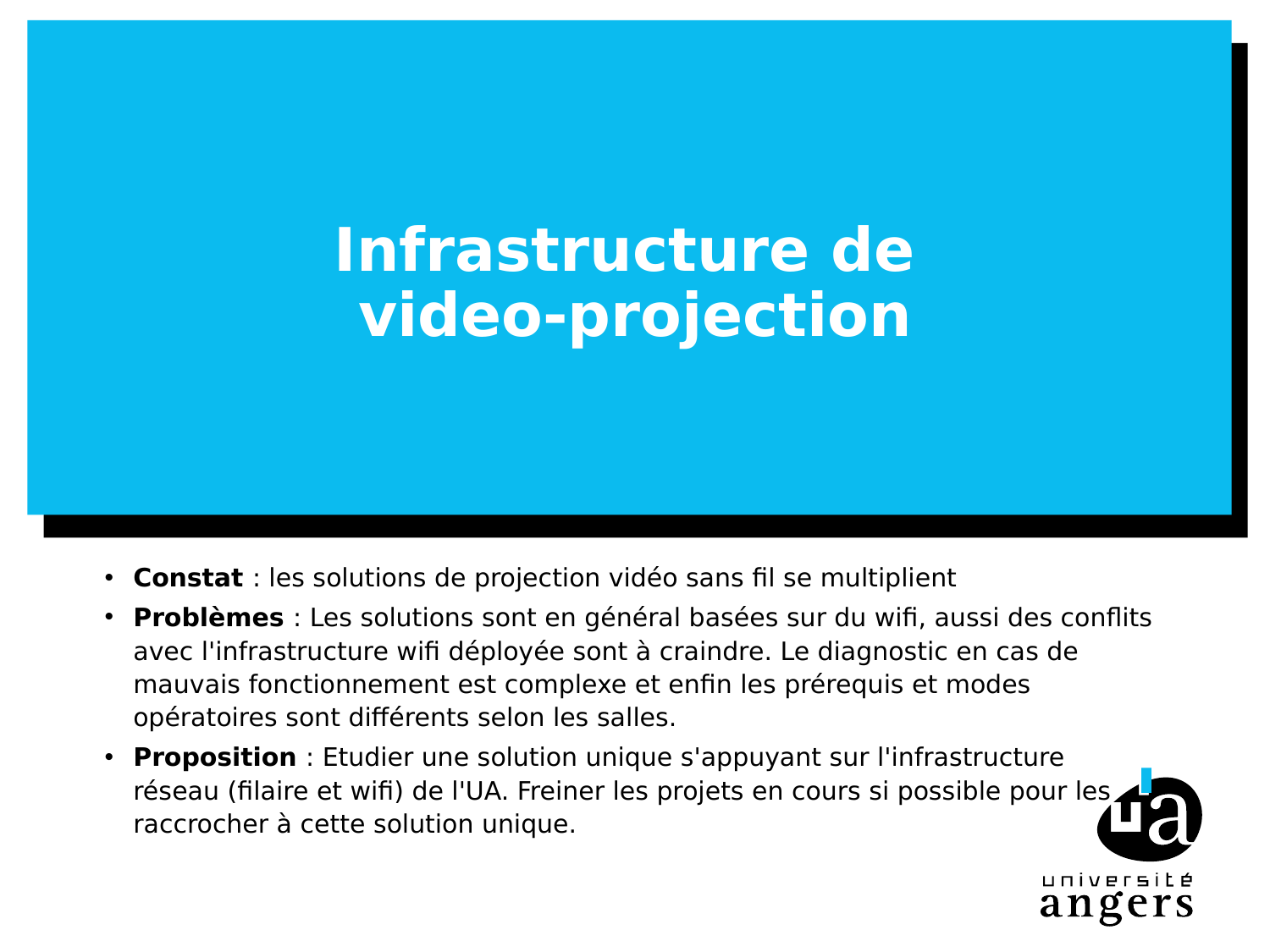

# Infrastructure de video-projection
Constat : les solutions de projection vidéo sans fil se multiplient
Problèmes : Les solutions sont en général basées sur du wifi, aussi des conflits avec l'infrastructure wifi déployée sont à craindre. Le diagnostic en cas de mauvais fonctionnement est complexe et enfin les prérequis et modes opératoires sont différents selon les salles.
Proposition : Etudier une solution unique s'appuyant sur l'infrastructure réseau (filaire et wifi) de l'UA. Freiner les projets en cours si possible pour les raccrocher à cette solution unique.